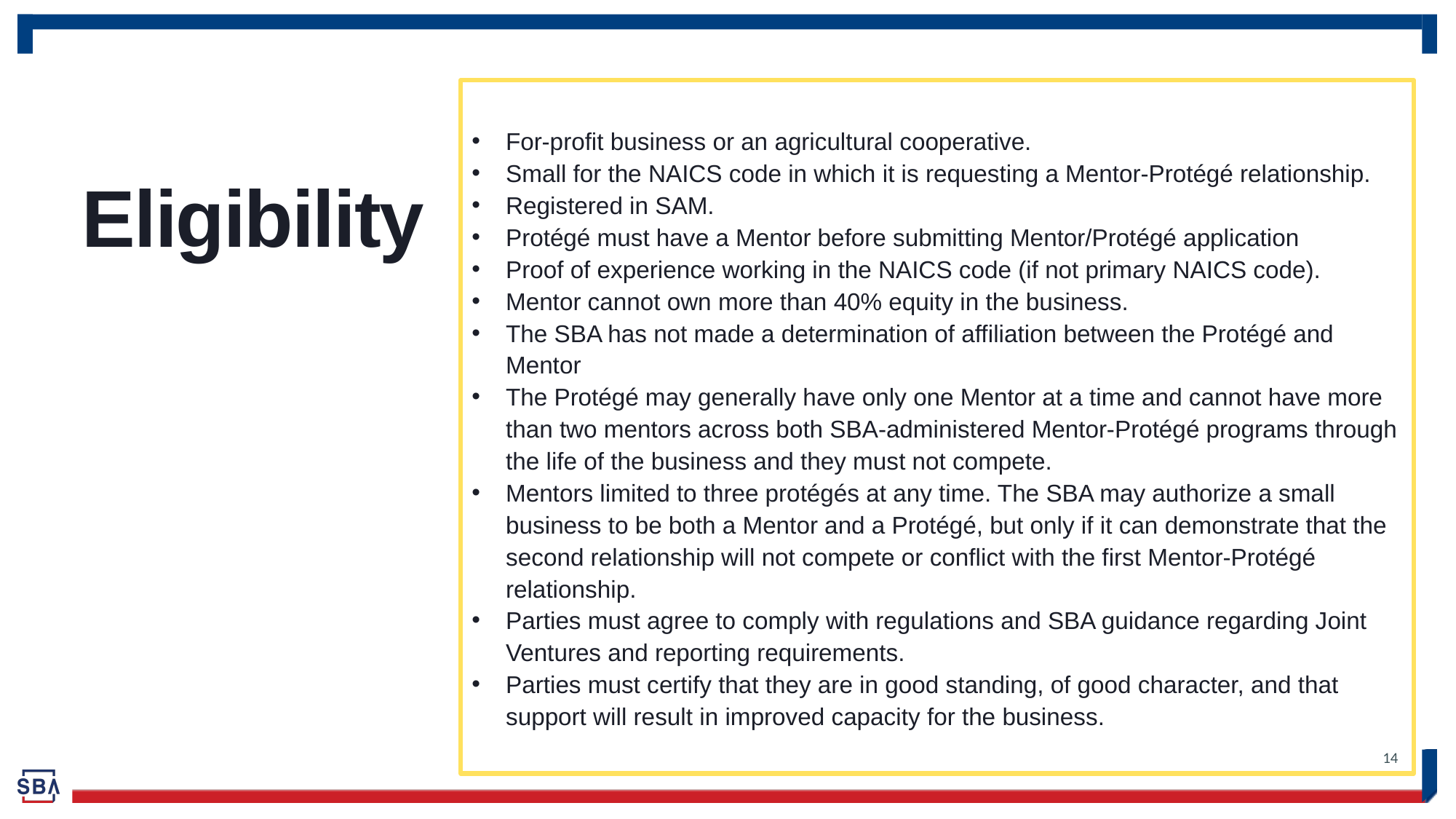

# Eligibility
For-profit business or an agricultural cooperative.
Small for the NAICS code in which it is requesting a Mentor-Protégé relationship.
Registered in SAM.
Protégé must have a Mentor before submitting Mentor/Protégé application
Proof of experience working in the NAICS code (if not primary NAICS code).
Mentor cannot own more than 40% equity in the business.
The SBA has not made a determination of affiliation between the Protégé and Mentor
The Protégé may generally have only one Mentor at a time and cannot have more than two mentors across both SBA-administered Mentor-Protégé programs through the life of the business and they must not compete.
Mentors limited to three protégés at any time. The SBA may authorize a small business to be both a Mentor and a Protégé, but only if it can demonstrate that the second relationship will not compete or conflict with the first Mentor-Protégé relationship.
Parties must agree to comply with regulations and SBA guidance regarding Joint Ventures and reporting requirements.
Parties must certify that they are in good standing, of good character, and that support will result in improved capacity for the business.
14